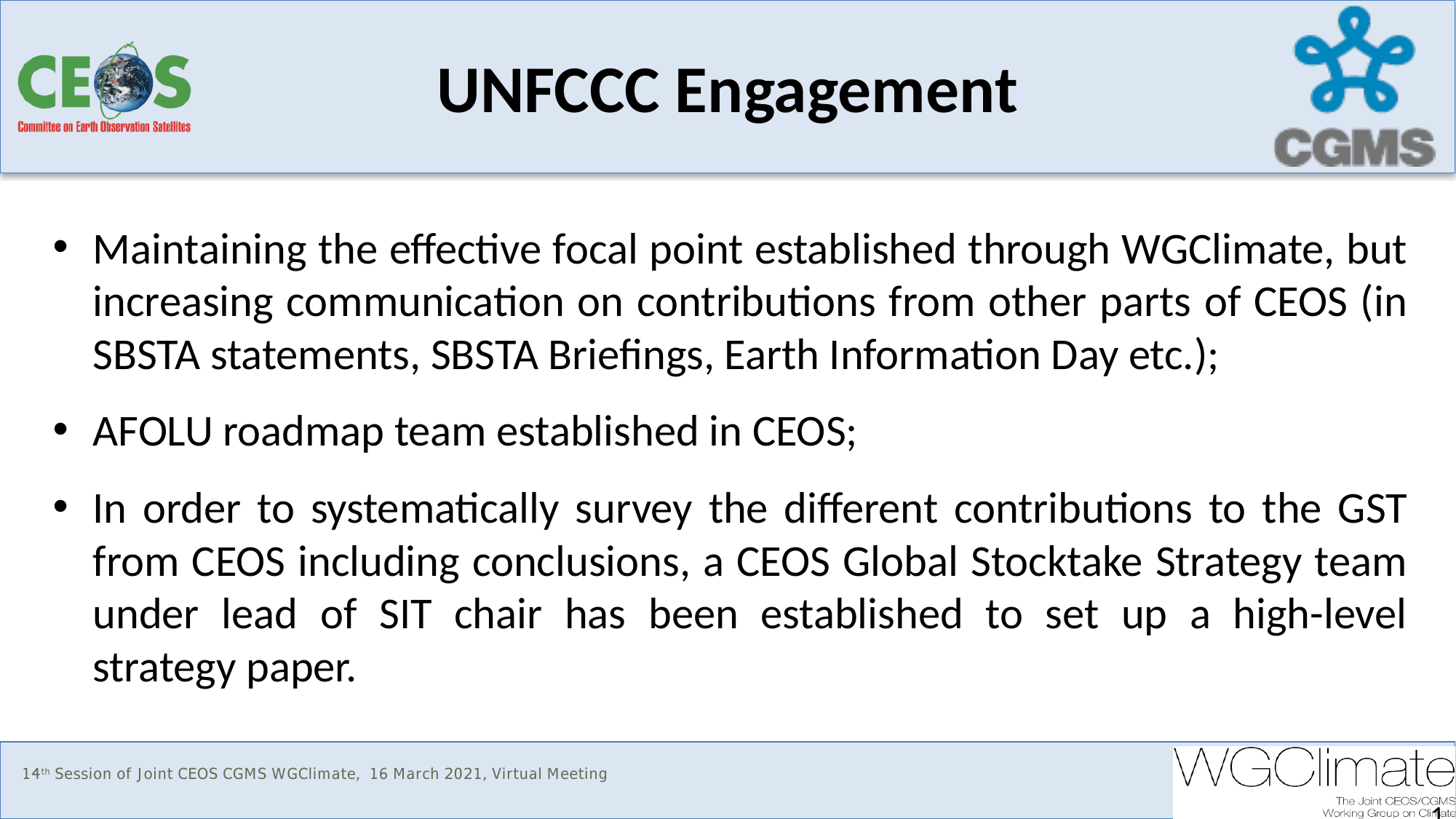

# UNFCCC Engagement
Maintaining the effective focal point established through WGClimate, but increasing communication on contributions from other parts of CEOS (in SBSTA statements, SBSTA Briefings, Earth Information Day etc.);
AFOLU roadmap team established in CEOS;
In order to systematically survey the different contributions to the GST from CEOS including conclusions, a CEOS Global Stocktake Strategy team under lead of SIT chair has been established to set up a high-level strategy paper.

10